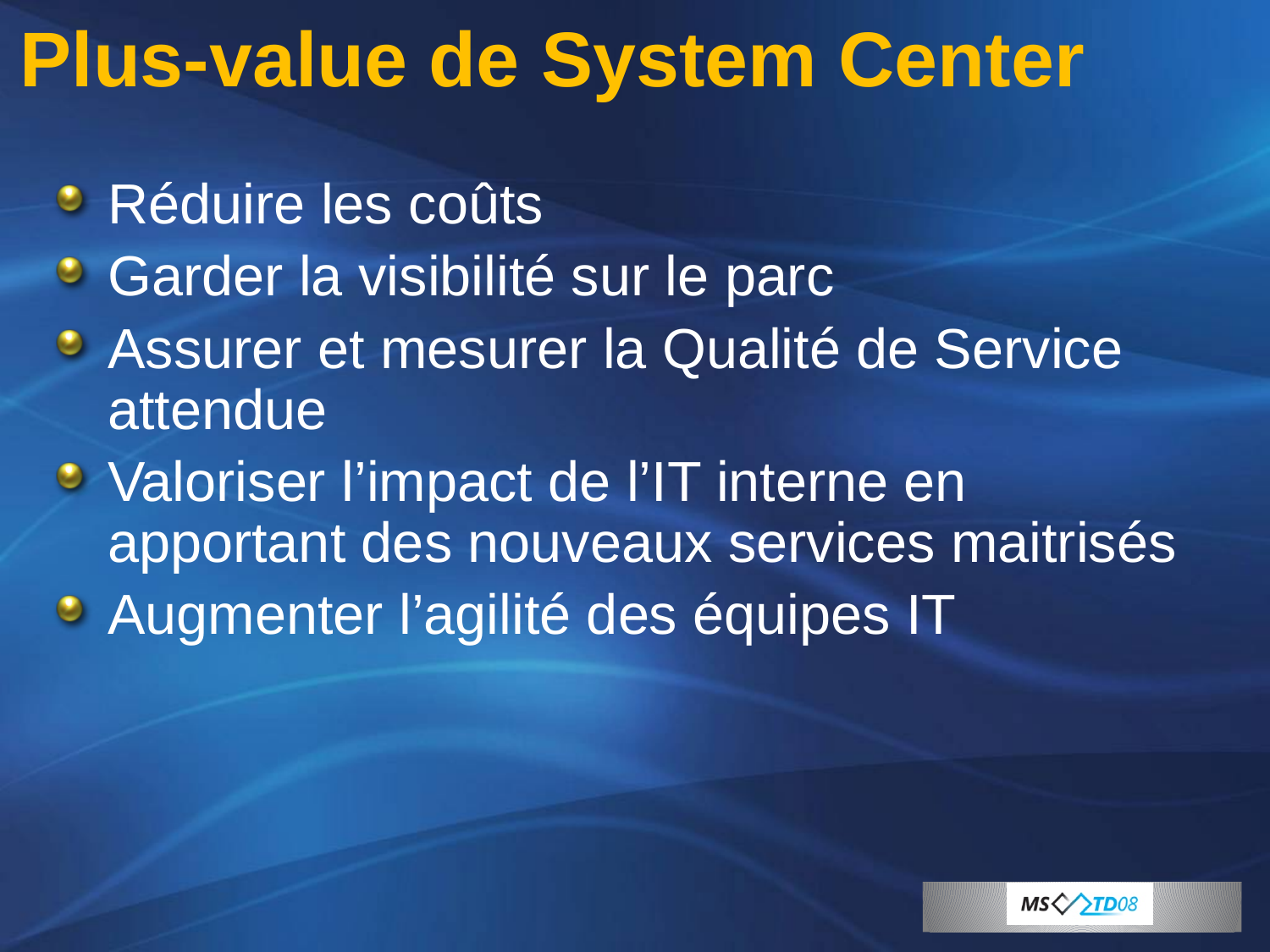

# Plus-value de System Center
Réduire les coûts
Garder la visibilité sur le parc
Assurer et mesurer la Qualité de Service attendue
Valoriser l’impact de l’IT interne en apportant des nouveaux services maitrisés
Augmenter l’agilité des équipes IT